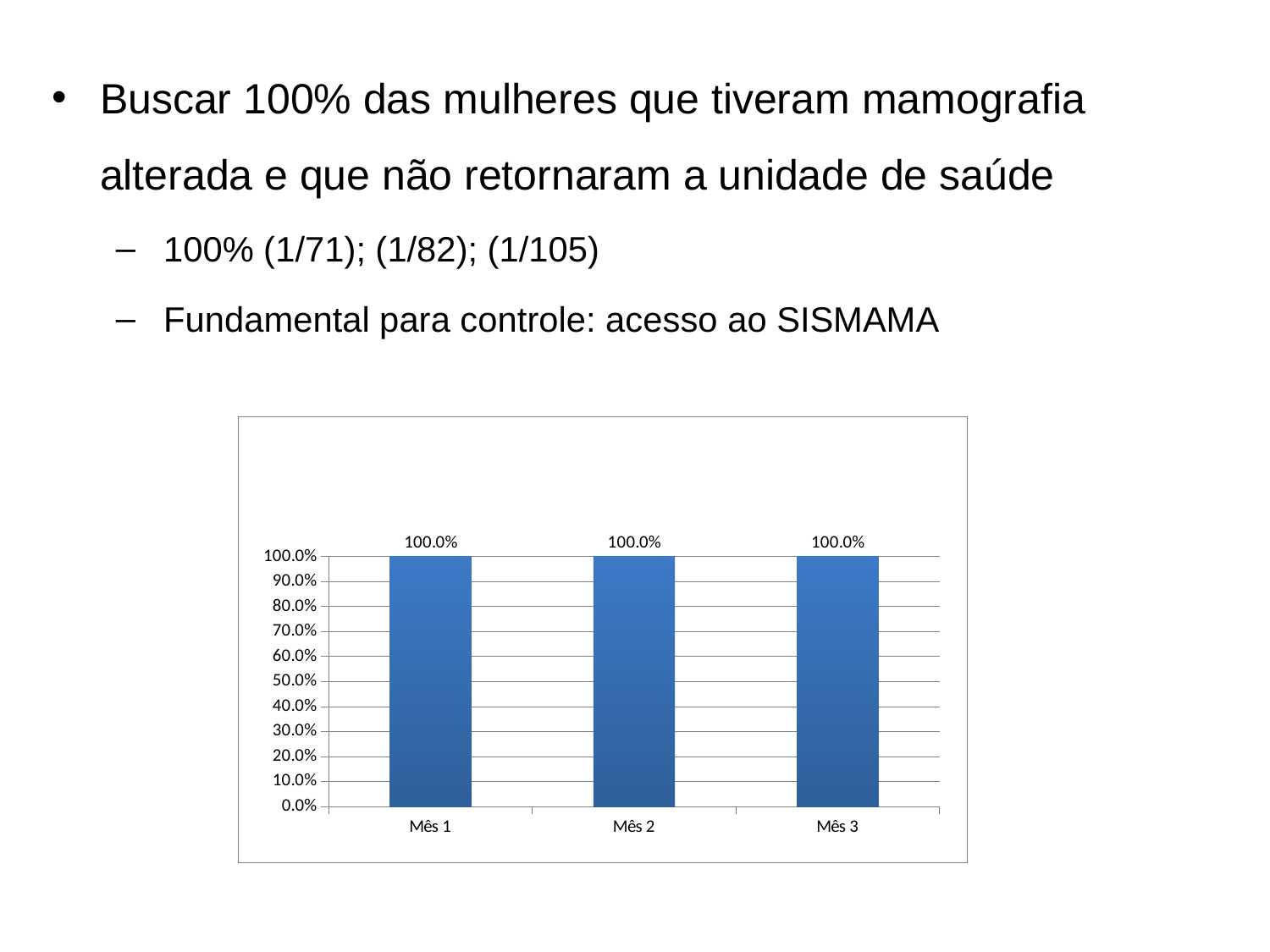

Buscar 100% das mulheres que tiveram mamografia alterada e que não retornaram a unidade de saúde
100% (1/71); (1/82); (1/105)
Fundamental para controle: acesso ao SISMAMA

[unsupported chart]